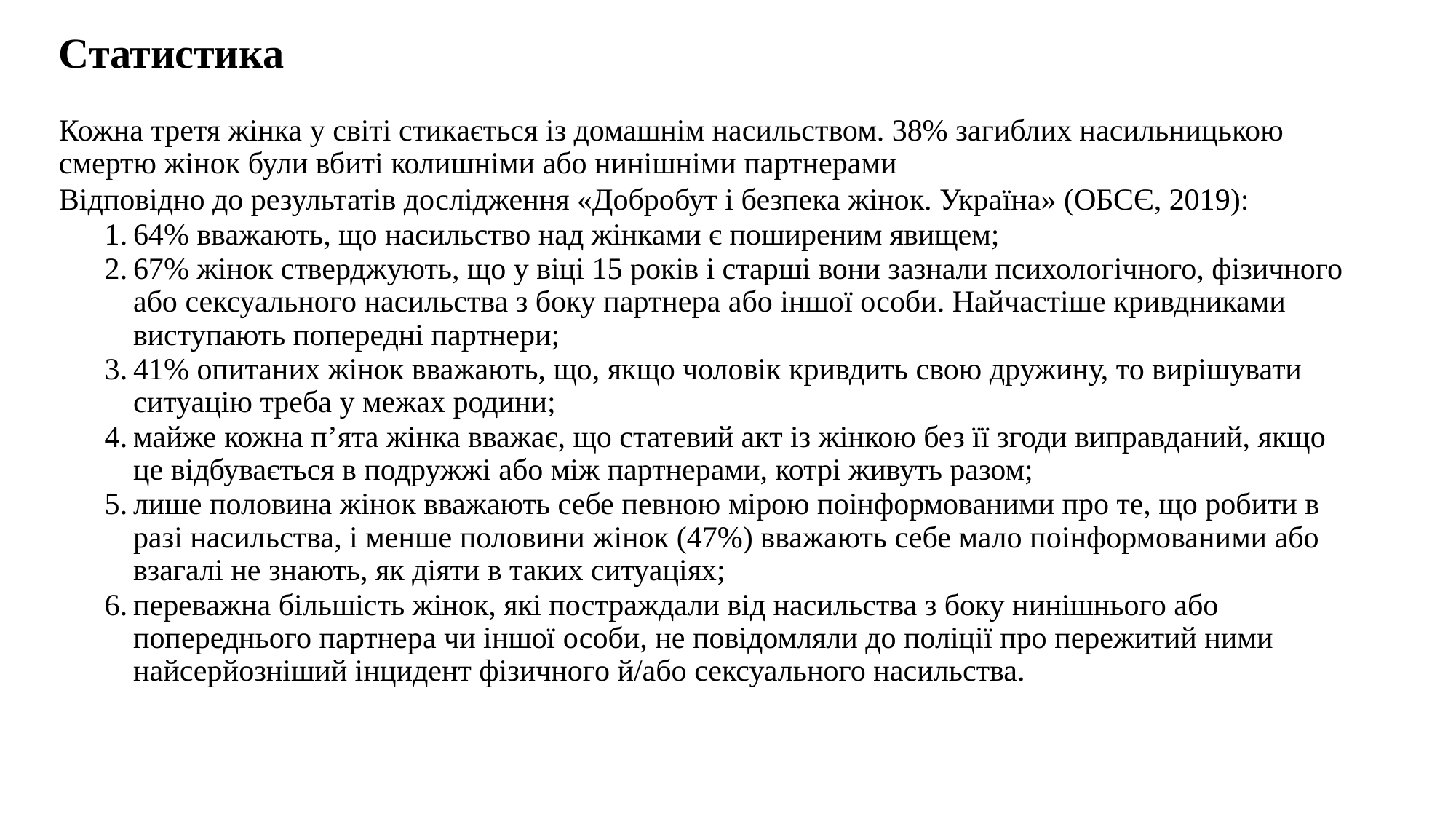

# Статистика
Кожна третя жінка у світі стикається із домашнім насильством. 38% загиблих насильницькою смертю жінок були вбиті колишніми або нинішніми партнерами
Відповідно до результатів дослідження «Добробут і безпека жінок. Україна» (ОБСЄ, 2019):
64% вважають, що насильство над жінками є поширеним явищем;
67% жінок стверджують, що у віці 15 років і старші вони зазнали психологічного, фізичного або сексуального насильства з боку партнера або іншої особи. Найчастіше кривдниками виступають попередні партнери;
41% опитаних жінок вважають, що, якщо чоловік кривдить свою дружину, то вирішувати ситуацію треба у межах родини;
майже кожна п’ята жінка вважає, що статевий акт із жінкою без її згоди виправданий, якщо це відбувається в подружжі або між партнерами, котрі живуть разом;
лише половина жінок вважають себе певною мірою поінформованими про те, що робити в разі насильства, і менше половини жінок (47%) вважають себе мало поінформованими або взагалі не знають, як діяти в таких ситуаціях;
переважна більшість жінок, які постраждали від насильства з боку нинішнього або попереднього партнера чи іншої особи, не повідомляли до поліції про пережитий ними найсерйозніший інцидент фізичного й/або сексуального насильства.